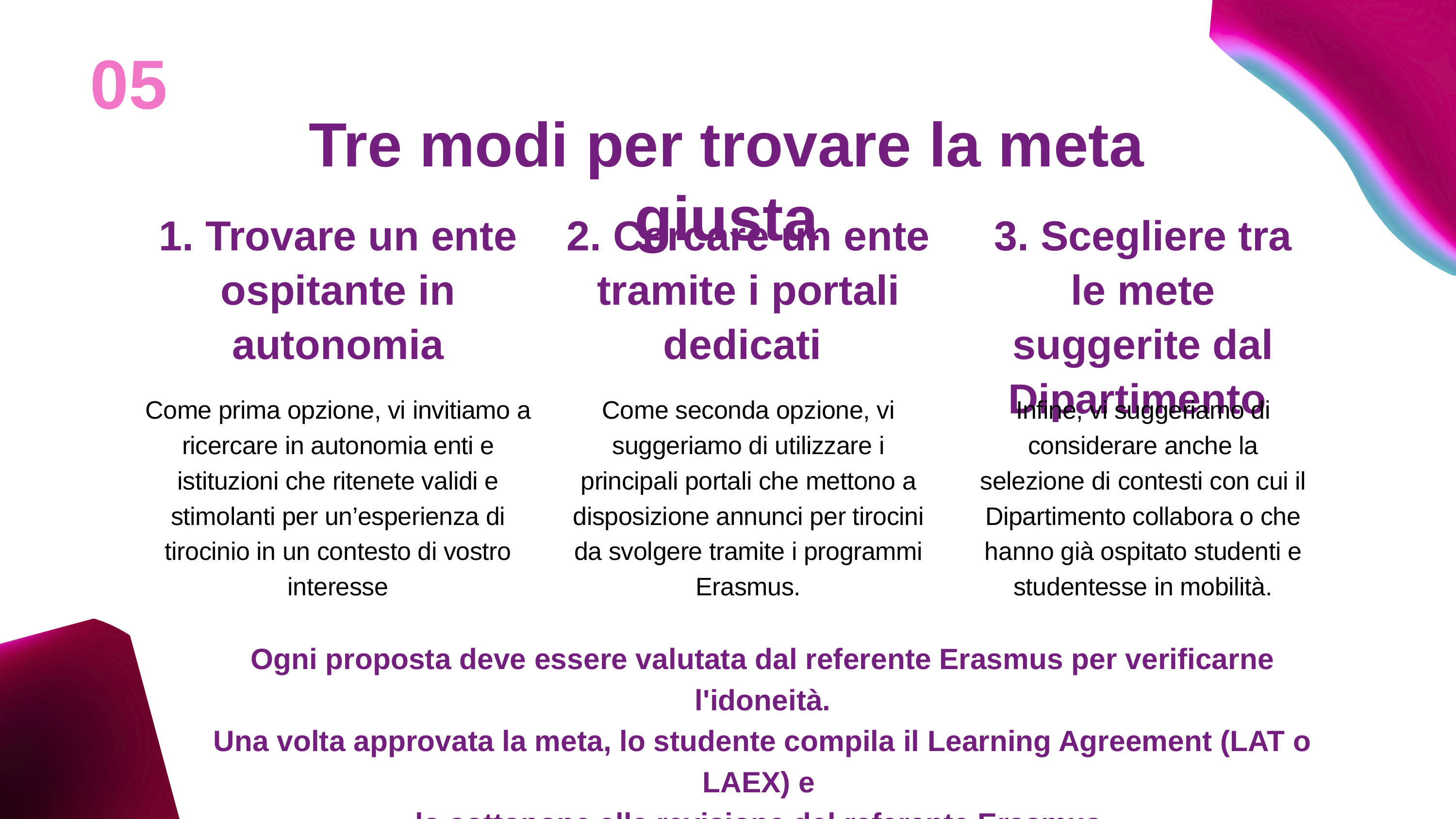

05
Tre modi per trovare la meta giusta
1. Trovare un ente ospitante in autonomia
Come prima opzione, vi invitiamo a ricercare in autonomia enti e istituzioni che ritenete validi e stimolanti per un’esperienza di tirocinio in un contesto di vostro interesse
2. Cercare un ente tramite i portali dedicati
Come seconda opzione, vi suggeriamo di utilizzare i principali portali che mettono a disposizione annunci per tirocini da svolgere tramite i programmi Erasmus.

3. Scegliere tra le mete suggerite dal Dipartimento
Infine, vi suggeriamo di considerare anche la selezione di contesti con cui il Dipartimento collabora o che hanno già ospitato studenti e studentesse in mobilità.
Ogni proposta deve essere valutata dal referente Erasmus per verificarne l'idoneità.
Una volta approvata la meta, lo studente compila il Learning Agreement (LAT o LAEX) e
lo sottopone alla revisione del referente Erasmus.